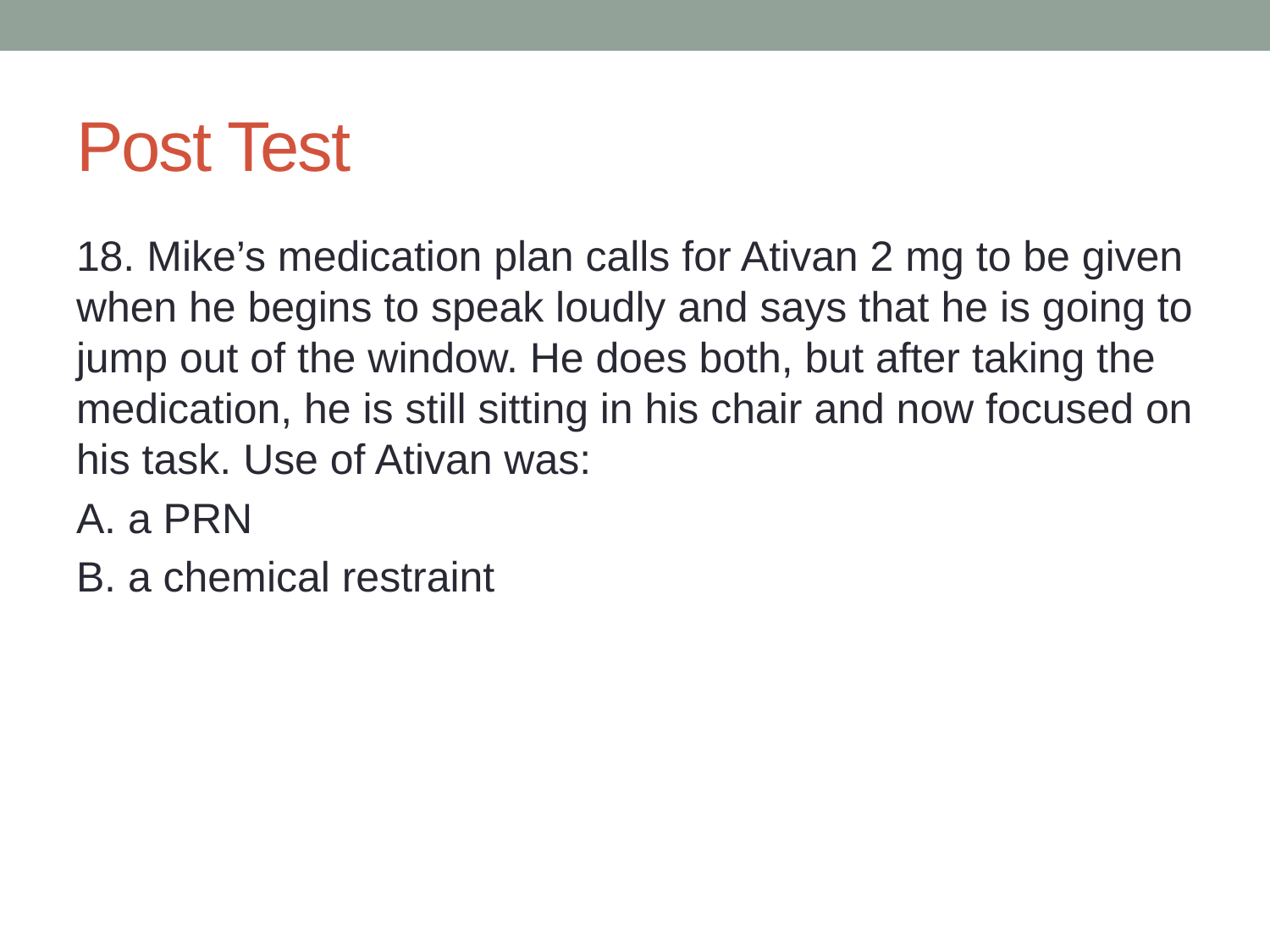

# Post Test
18. Mike’s medication plan calls for Ativan 2 mg to be given when he begins to speak loudly and says that he is going to jump out of the window. He does both, but after taking the medication, he is still sitting in his chair and now focused on his task. Use of Ativan was:
A. a PRN
B. a chemical restraint